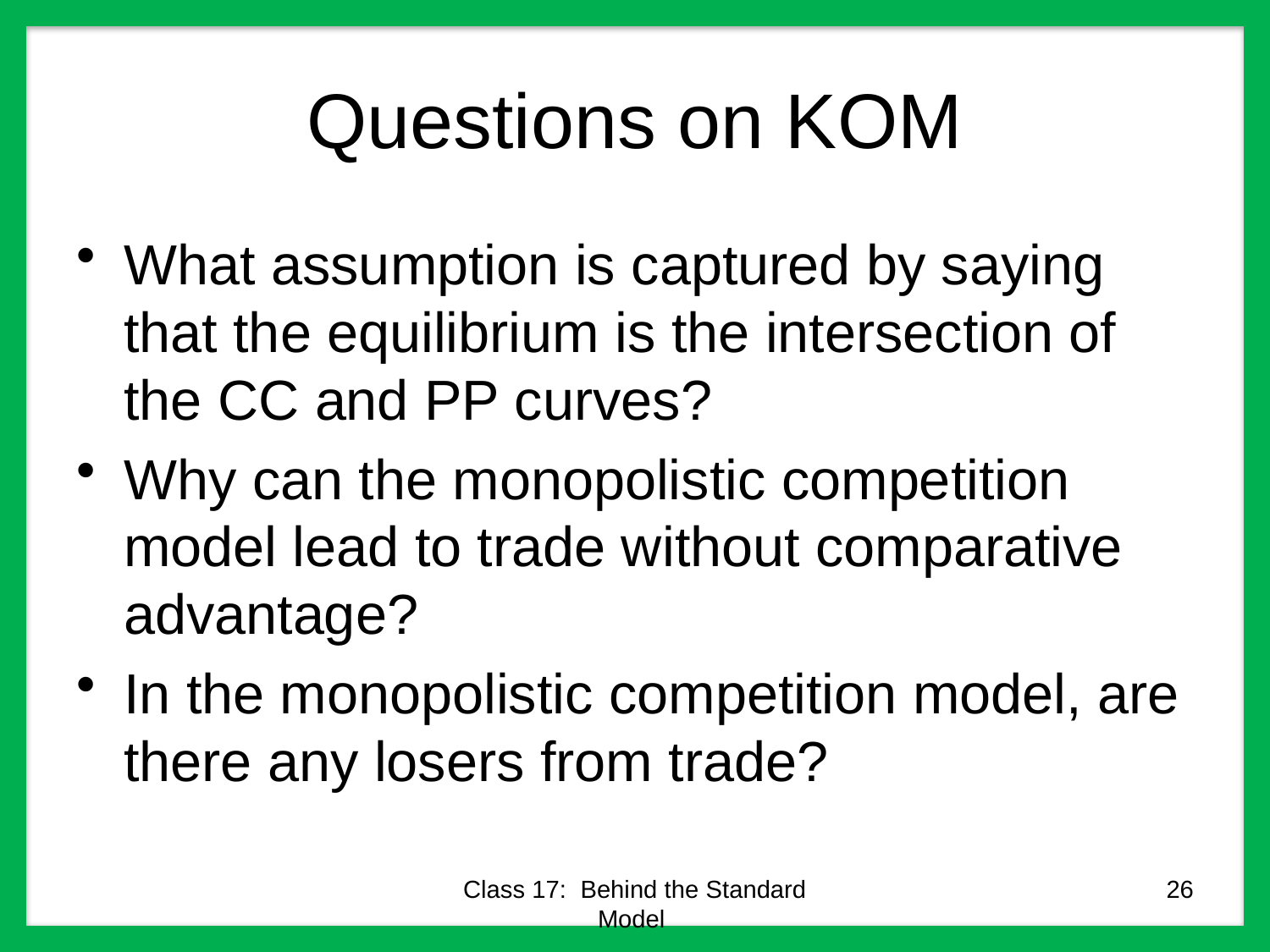

# Questions on KOM
What assumption is captured by saying that the equilibrium is the intersection of the CC and PP curves?
Why can the monopolistic competition model lead to trade without comparative advantage?
In the monopolistic competition model, are there any losers from trade?
Class 17:  Behind the Standard Model
26